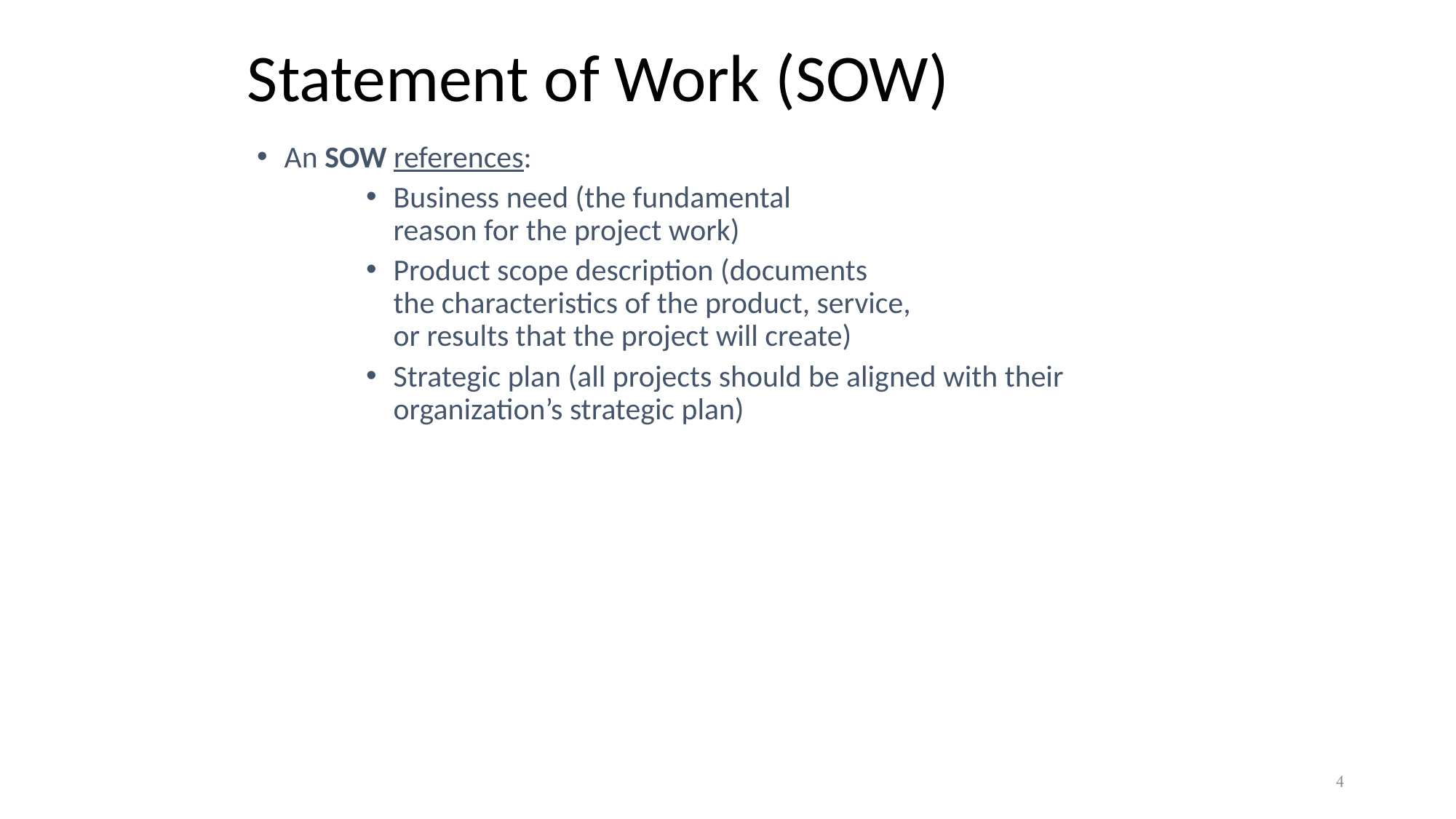

# Statement of Work (SOW)
An SOW references:
Business need (the fundamental
reason for the project work)
Product scope description (documents
the characteristics of the product, service,
or results that the project will create)
Strategic plan (all projects should be aligned with their organization’s strategic plan)
4